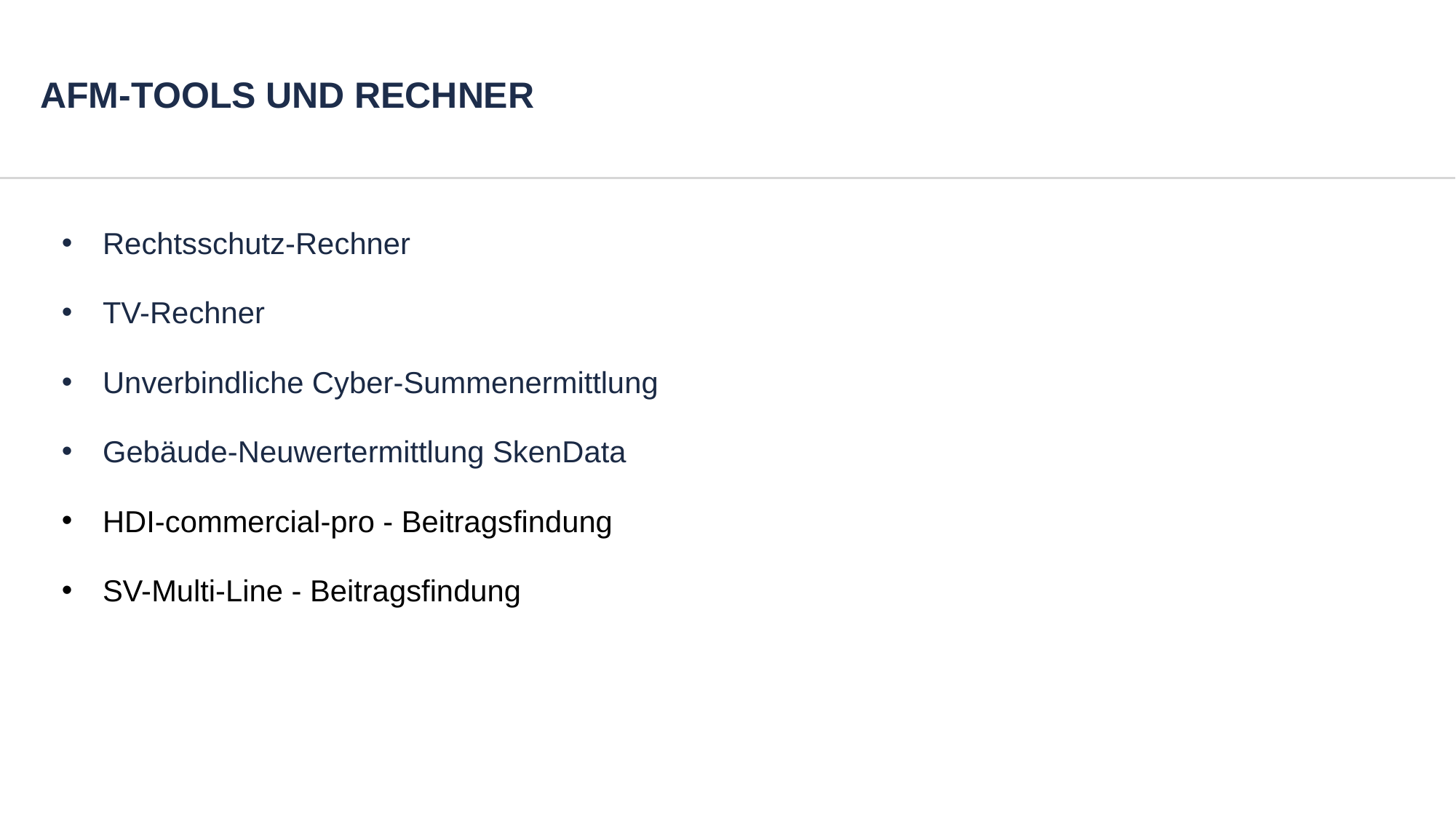

# AFM-TOOLS UND RECHNER

Rechtsschutz-Rechner
TV-Rechner
Unverbindliche Cyber-Summenermittlung
Gebäude-Neuwertermittlung SkenData
HDI-commercial-pro - Beitragsfindung
SV-Multi-Line - Beitragsfindung